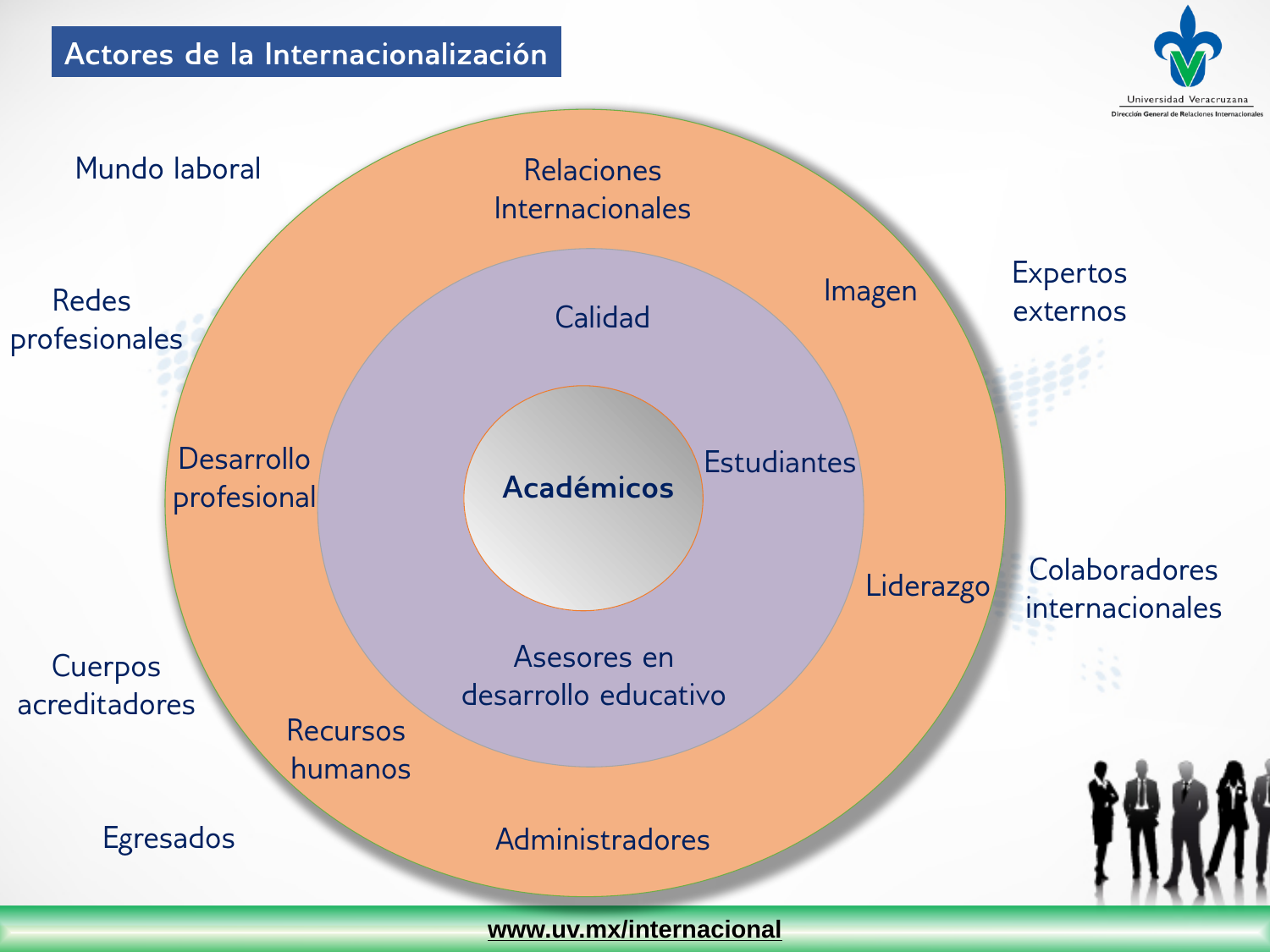

Actores de la Internacionalización

Mundo laboral
Relaciones Internacionales
Expertos
externos

Imagen
Redes
profesionales
Calidad

Desarrollo profesional
Estudiantes
Académicos
Colaboradores
internacionales
Liderazgo
Asesores en desarrollo educativo
Cuerpos
acreditadores
Recursos
humanos
Egresados
Administradores